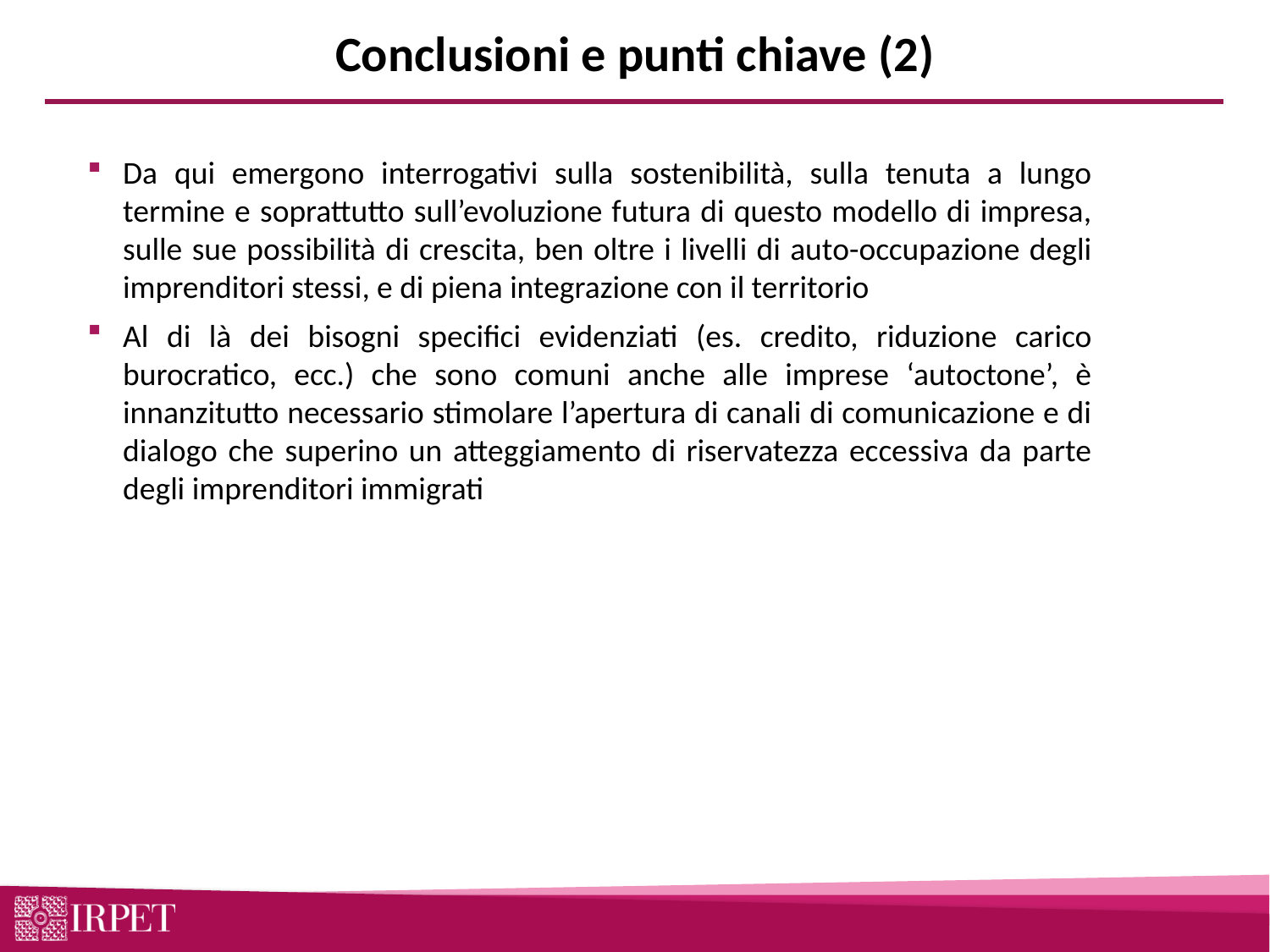

Conclusioni e punti chiave (2)
Da qui emergono interrogativi sulla sostenibilità, sulla tenuta a lungo termine e soprattutto sull’evoluzione futura di questo modello di impresa, sulle sue possibilità di crescita, ben oltre i livelli di auto-occupazione degli imprenditori stessi, e di piena integrazione con il territorio
Al di là dei bisogni specifici evidenziati (es. credito, riduzione carico burocratico, ecc.) che sono comuni anche alle imprese ‘autoctone’, è innanzitutto necessario stimolare l’apertura di canali di comunicazione e di dialogo che superino un atteggiamento di riservatezza eccessiva da parte degli imprenditori immigrati